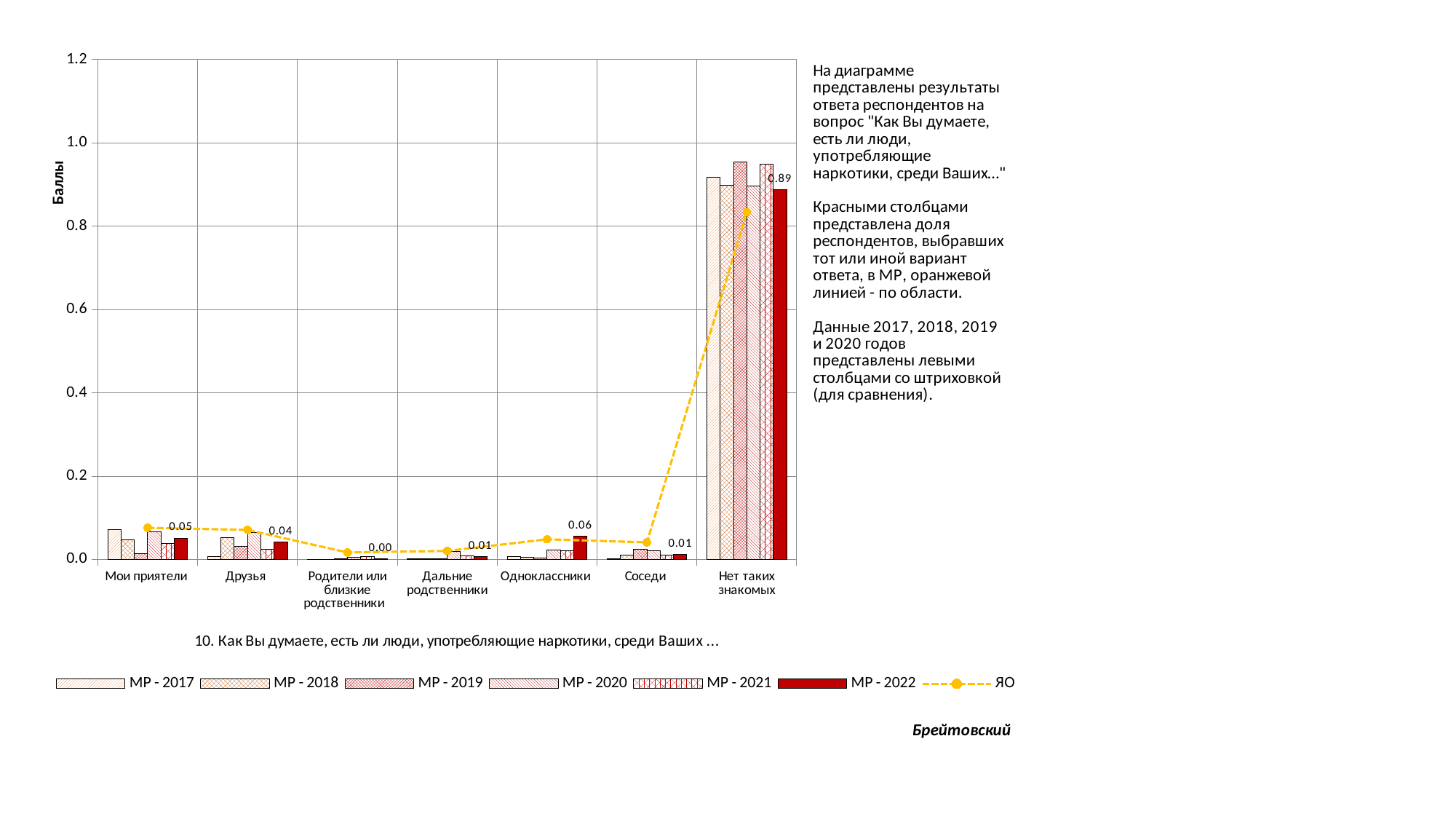

### Chart

| Category | МР - 2017 | МР - 2018 | МР - 2019 | МР - 2020 | МР - 2021 | МР - 2022 |  | ЯО |
|---|---|---|---|---|---|---|---|---|
| Мои приятели  | 0.07132867132867134 | 0.04795433039493999 | 0.014285714285714285 | 0.06574675324675325 | 0.03785370258880193 | 0.05097402597402598 | None | 0.07592827980413983 |
| Друзья  | 0.006818181818181818 | 0.05322725235320484 | 0.03214285714285714 | 0.06439393939393939 | 0.024834437086092714 | 0.04148629148629149 | None | 0.07084516868808506 |
| Родители или близкие родственники   | 0.0 | 0.0 | 0.0017857142857142857 | 0.005357142857142857 | 0.006622516556291391 | 0.0016233766233766235 | None | 0.016755914433376425 |
| Дальние родственники | 0.0022727272727272726 | 0.002577319587628866 | 0.0017857142857142857 | 0.018506493506493506 | 0.008278145695364239 | 0.006493506493506494 | None | 0.020442494949329478 |
| Одноклассники  | 0.006818181818181818 | 0.005154639175257732 | 0.0035714285714285713 | 0.023214285714285715 | 0.02152317880794702 | 0.05512265512265512 | None | 0.04835228876832648 |
| Соседи  | 0.0022727272727272726 | 0.010309278350515464 | 0.024999999999999998 | 0.020292207792207792 | 0.009933774834437087 | 0.011363636363636364 | None | 0.041051448846812964 |
| Нет таких знакомых | 0.9173076923076923 | 0.8988184172518552 | 0.9535714285714285 | 0.8968073593073593 | 0.9489012642986153 | 0.8874098124098124 | None | 0.8336596302390136 |